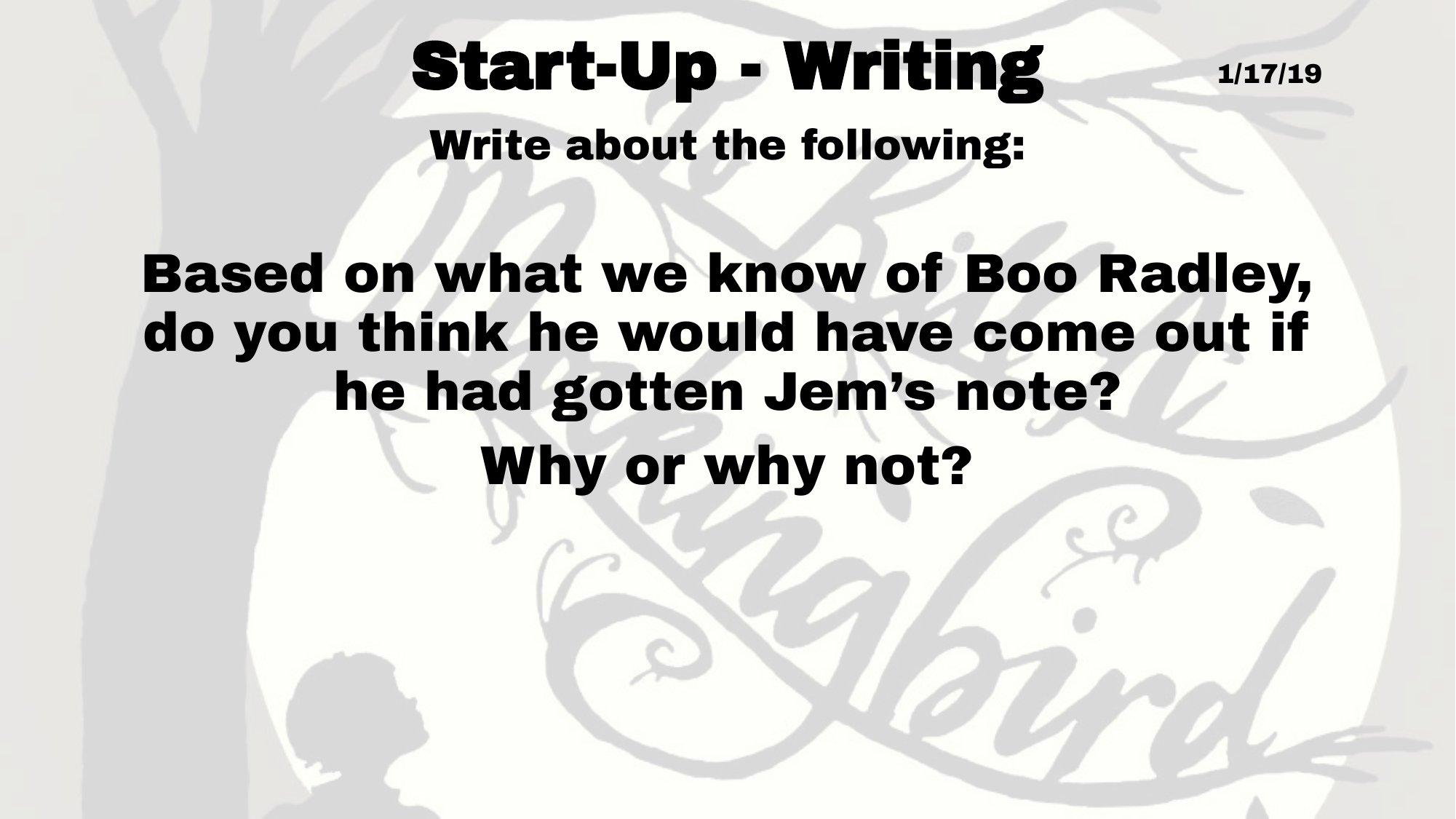

# Start-Up - Writing
1/17/19
Write about the following:

Based on what we know of Boo Radley, do you think he would have come out if he had gotten Jem’s note?
Why or why not?